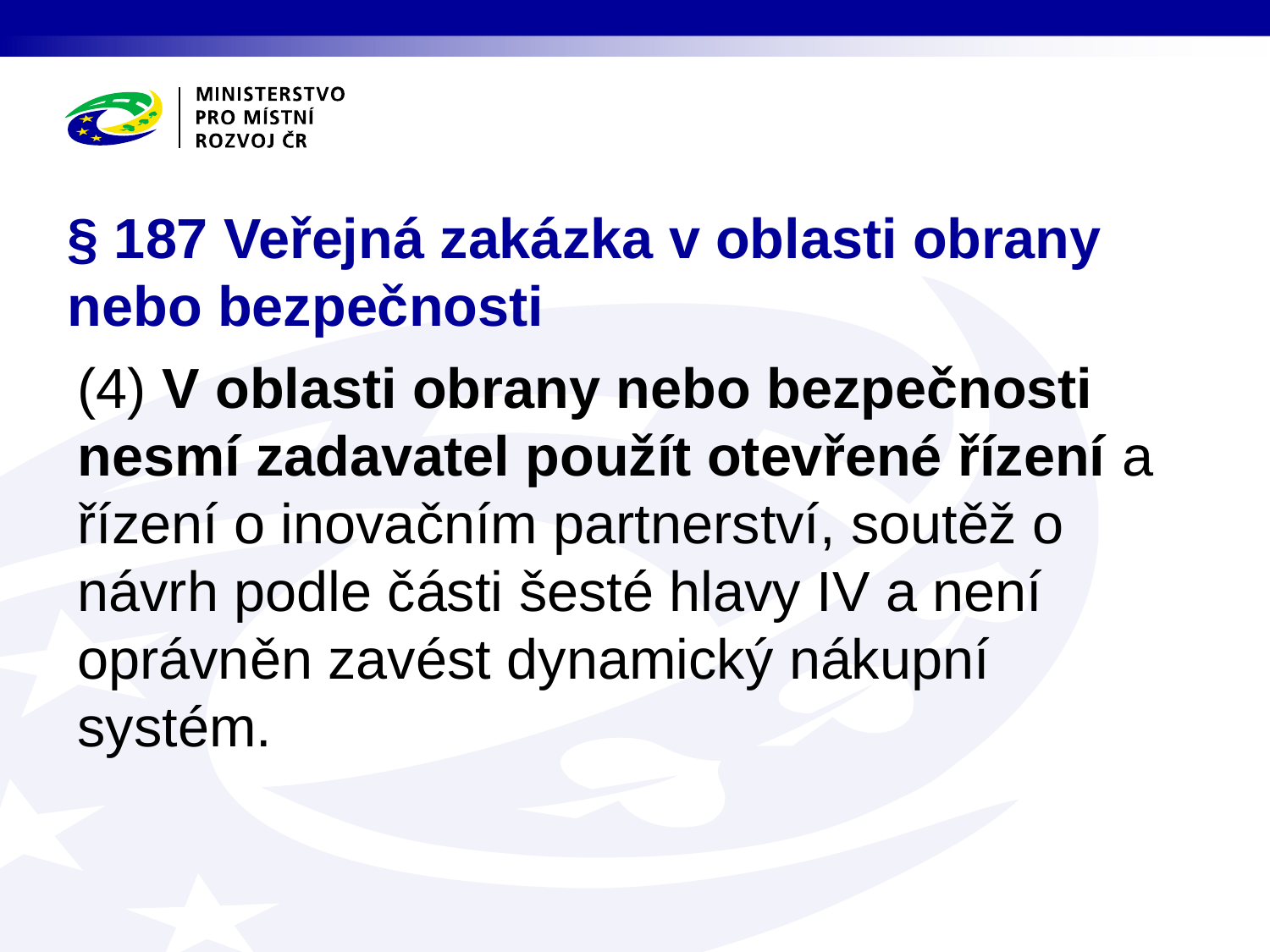

# § 187 Veřejná zakázka v oblasti obrany nebo bezpečnosti
(4) V oblasti obrany nebo bezpečnosti nesmí zadavatel použít otevřené řízení a řízení o inovačním partnerství, soutěž o návrh podle části šesté hlavy IV a není oprávněn zavést dynamický nákupní systém.